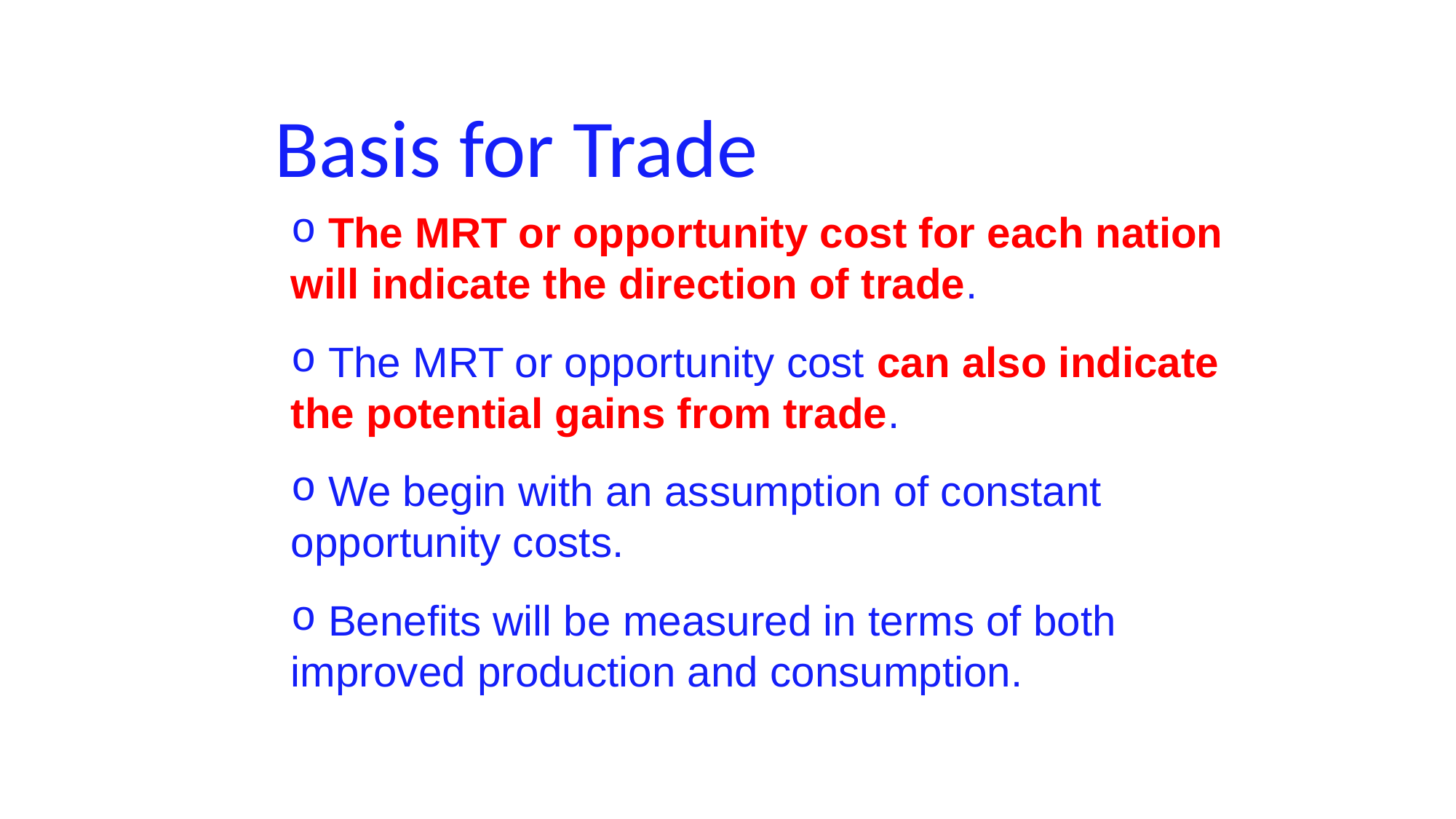

# Basis for Trade
 The MRT or opportunity cost for each nation will indicate the direction of trade.
 The MRT or opportunity cost can also indicate the potential gains from trade.
 We begin with an assumption of constant opportunity costs.
 Benefits will be measured in terms of both improved production and consumption.